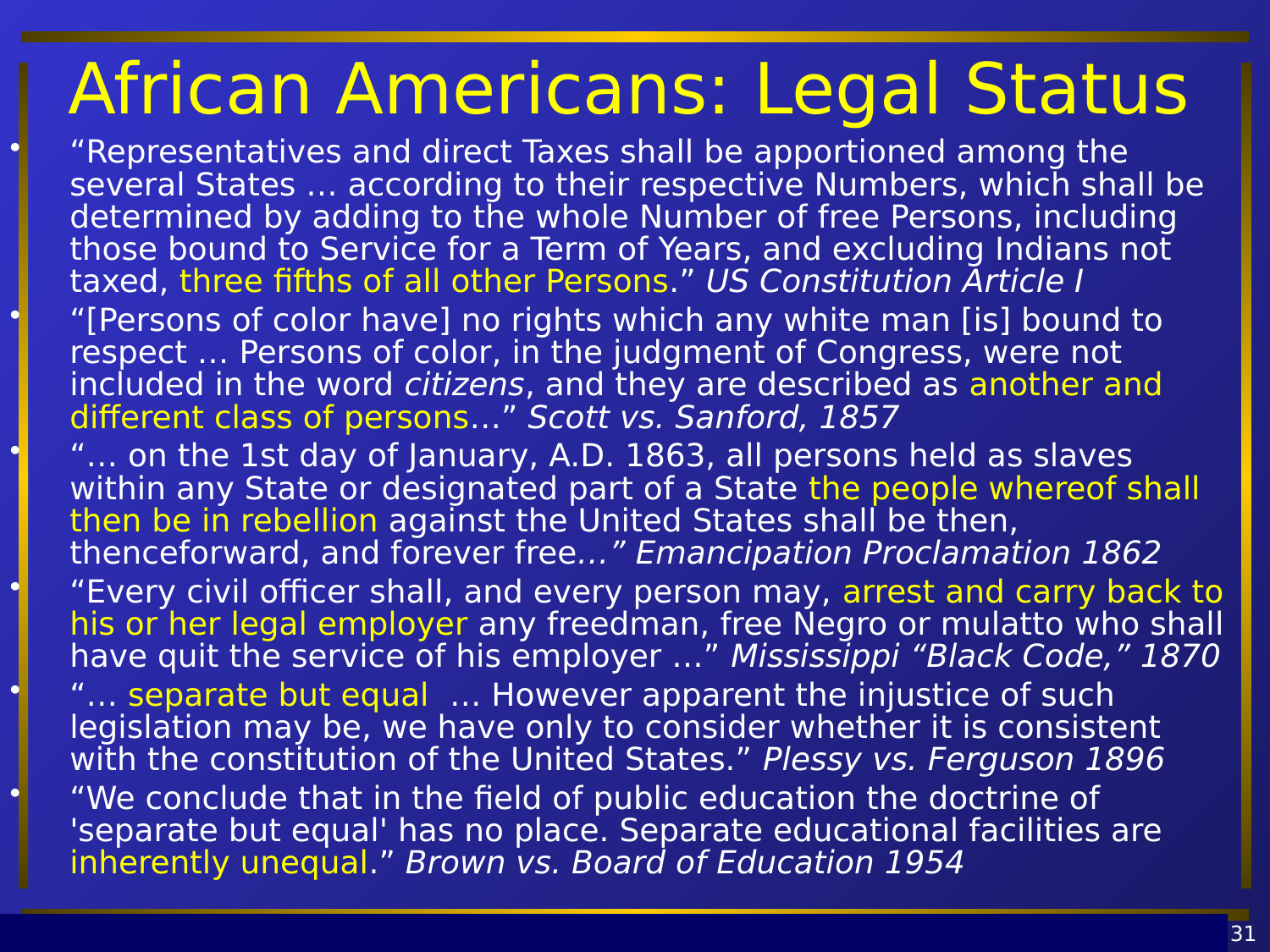

African Americans: Legal Status
“Representatives and direct Taxes shall be apportioned among the several States … according to their respective Numbers, which shall be determined by adding to the whole Number of free Persons, including those bound to Service for a Term of Years, and excluding Indians not taxed, three fifths of all other Persons.” US Constitution Article I
“[Persons of color have] no rights which any white man [is] bound to respect … Persons of color, in the judgment of Congress, were not included in the word citizens, and they are described as another and different class of persons…” Scott vs. Sanford, 1857
“… on the 1st day of January, A.D. 1863, all persons held as slaves within any State or designated part of a State the people whereof shall then be in rebellion against the United States shall be then, thenceforward, and forever free…” Emancipation Proclamation 1862
“Every civil officer shall, and every person may, arrest and carry back to his or her legal employer any freedman, free Negro or mulatto who shall have quit the service of his employer …” Mississippi “Black Code,” 1870
“… separate but equal  … However apparent the injustice of such legislation may be, we have only to consider whether it is consistent with the constitution of the United States.” Plessy vs. Ferguson 1896
“We conclude that in the field of public education the doctrine of 'separate but equal' has no place. Separate educational facilities are inherently unequal.” Brown vs. Board of Education 1954
31